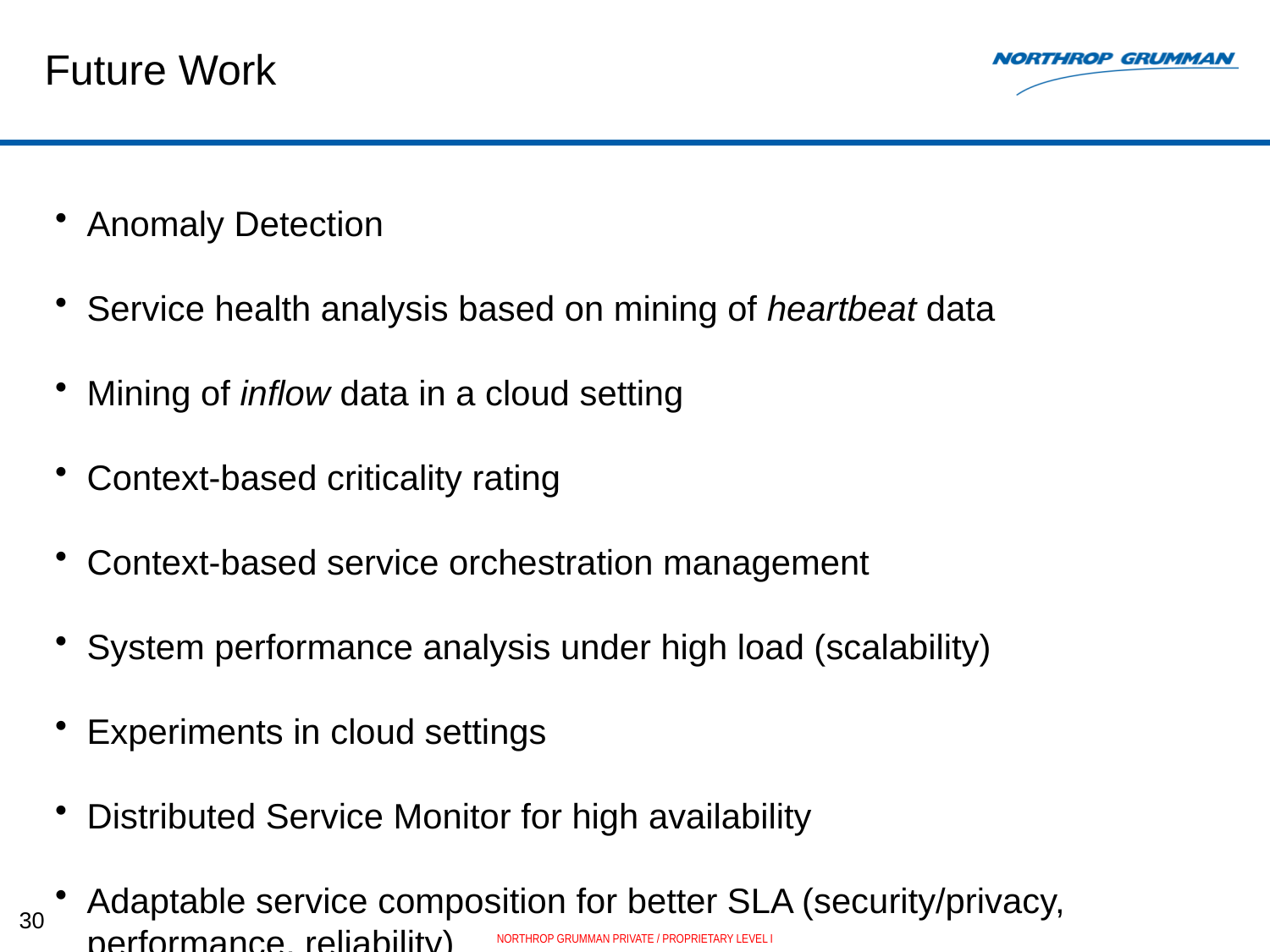

# Future Work
Anomaly Detection
Service health analysis based on mining of heartbeat data
Mining of inflow data in a cloud setting
Context-based criticality rating
Context-based service orchestration management
System performance analysis under high load (scalability)
Experiments in cloud settings
Distributed Service Monitor for high availability
Adaptable service composition for better SLA (security/privacy, performance, reliability)
30
NORTHROP GRUMMAN PRIVATE / PROPRIETARY LEVEL I